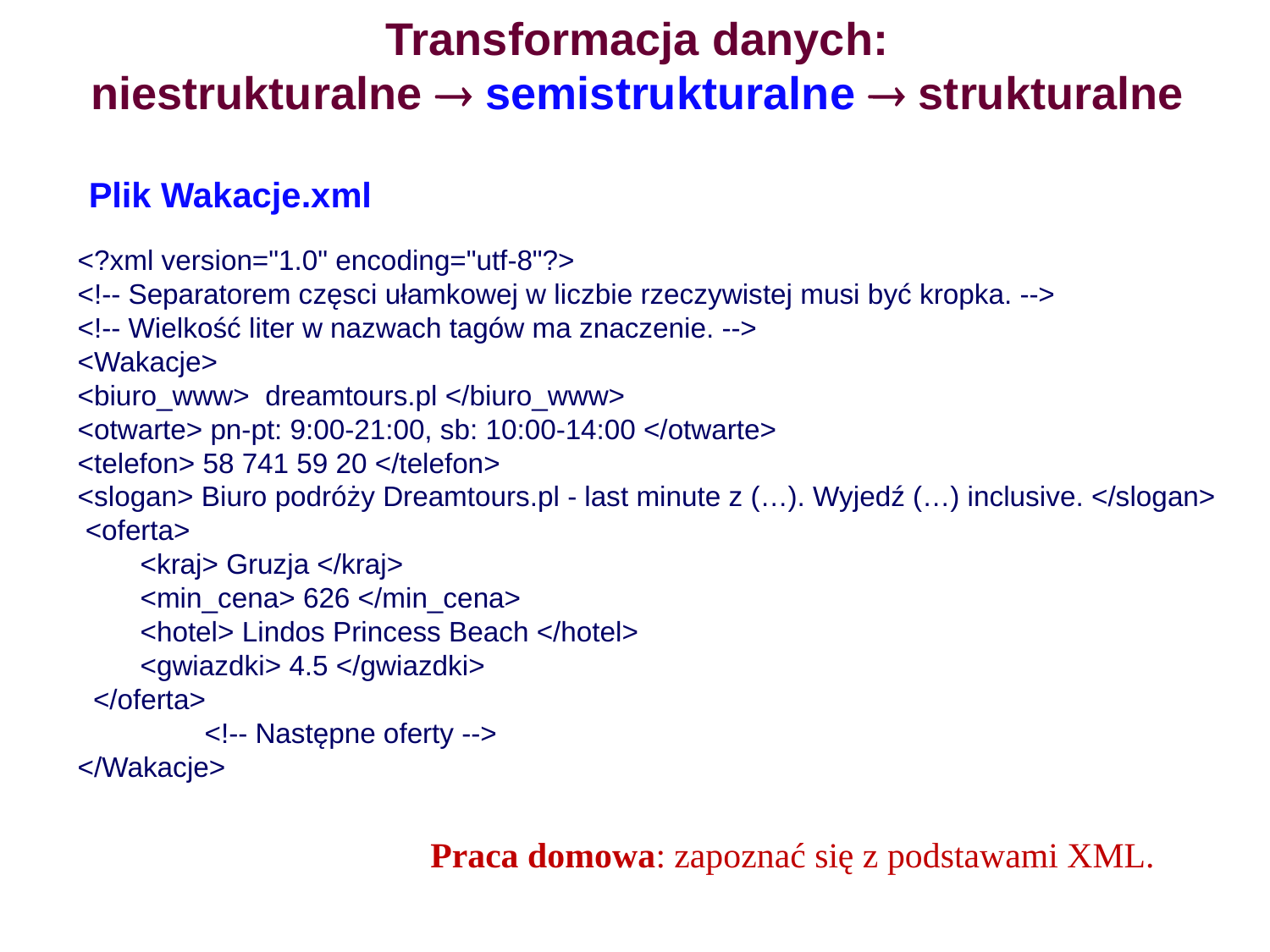

# Transformacja danych: niestrukturalne → semistrukturalne → strukturalne
Plik Wakacje.xml
<?xml version="1.0" encoding="utf-8"?>
<!-- Separatorem częsci ułamkowej w liczbie rzeczywistej musi być kropka. -->
<!-- Wielkość liter w nazwach tagów ma znaczenie. -->
<Wakacje>
<biuro_www>  dreamtours.pl </biuro_www>
<otwarte> pn-pt: 9:00-21:00, sb: 10:00-14:00 </otwarte>
<telefon> 58 741 59 20 </telefon>
<slogan> Biuro podróży Dreamtours.pl - last minute z (…). Wyjedź (…) inclusive. </slogan>
 <oferta>
        <kraj> Gruzja </kraj>
        <min_cena> 626 </min_cena>
        <hotel> Lindos Princess Beach </hotel>
        <gwiazdki> 4.5 </gwiazdki>
  </oferta>
   	<!-- Następne oferty -->
</Wakacje>
Praca domowa: zapoznać się z podstawami XML.